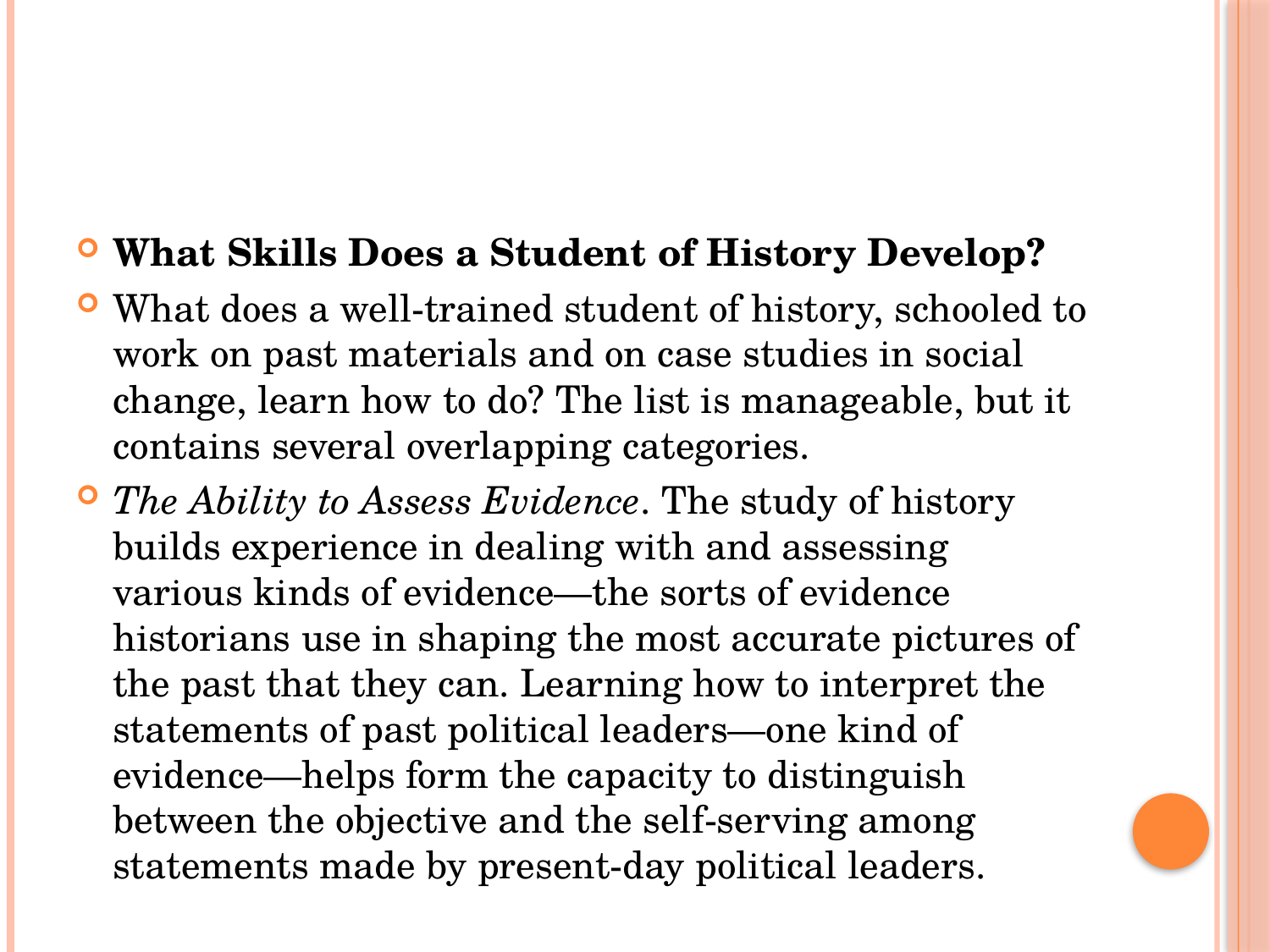

#
What Skills Does a Student of History Develop?
What does a well-trained student of history, schooled to work on past materials and on case studies in social change, learn how to do? The list is manageable, but it contains several overlapping categories.
The Ability to Assess Evidence. The study of history builds experience in dealing with and assessing various kinds of evidence—the sorts of evidence historians use in shaping the most accurate pictures of the past that they can. Learning how to interpret the statements of past political leaders—one kind of evidence—helps form the capacity to distinguish between the objective and the self-serving among statements made by present-day political leaders.